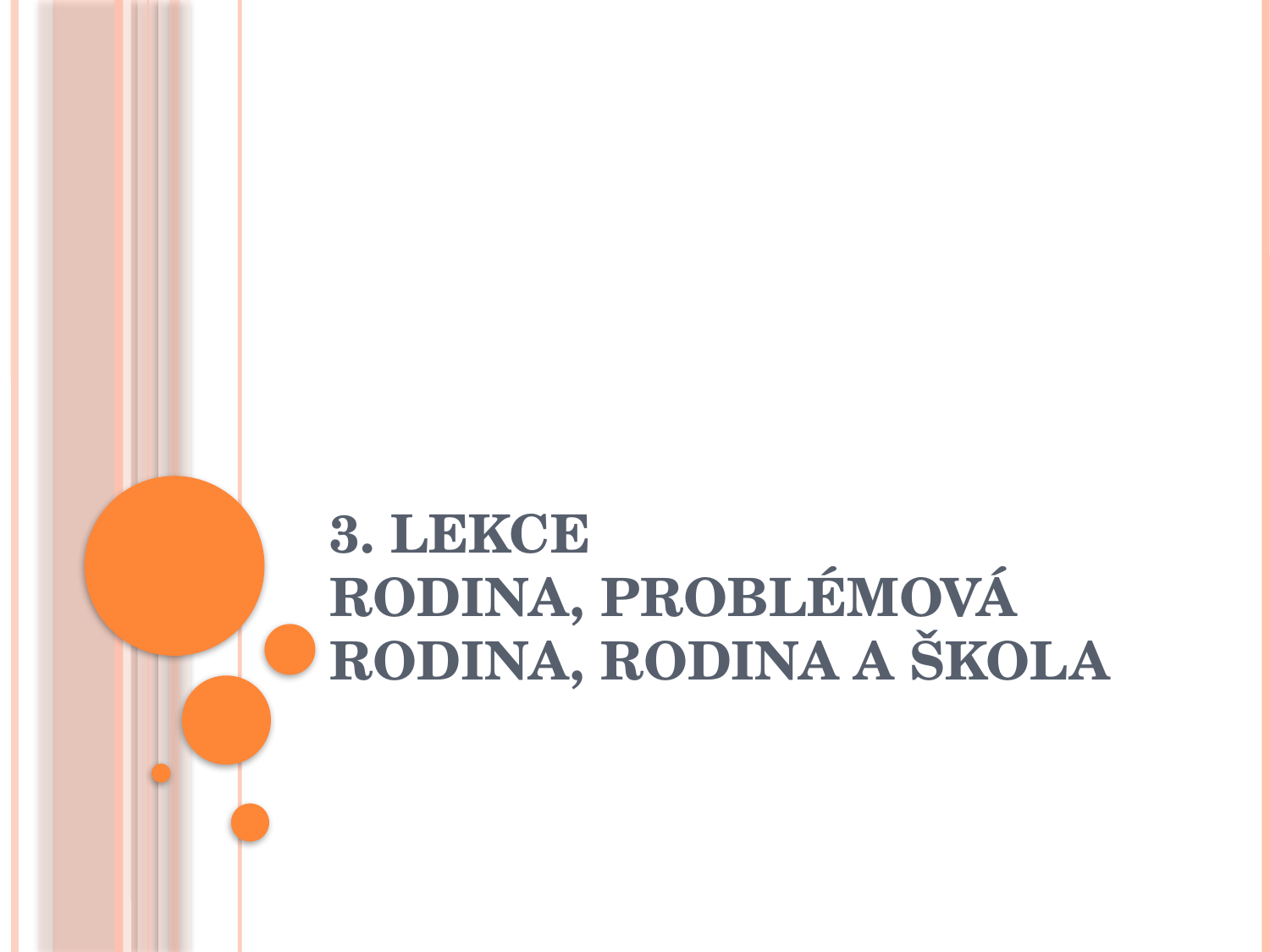

# 3. Lekce Rodina, problémová rodina, rodina a škola